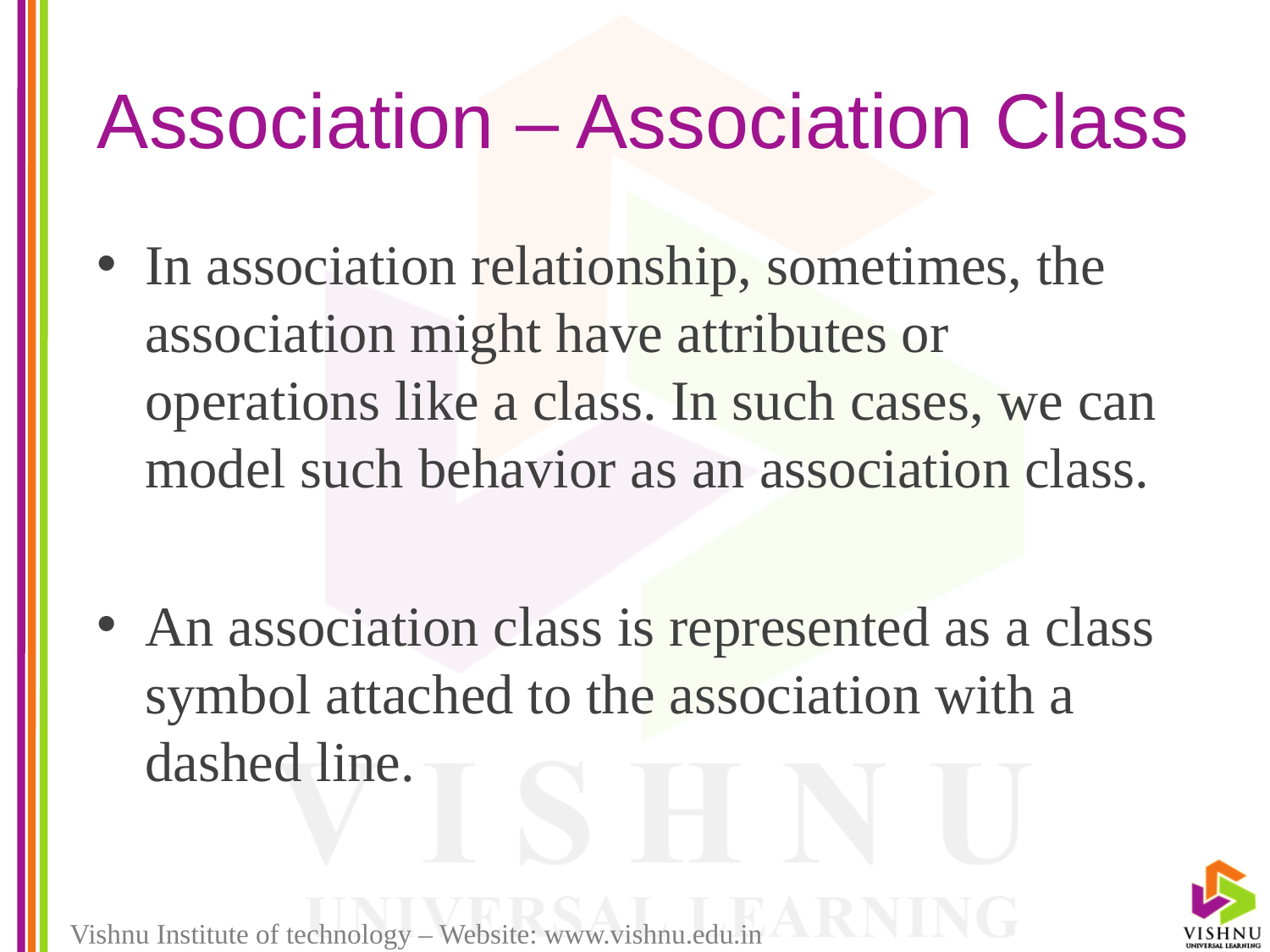

# Association – Association Class
In association relationship, sometimes, the association might have attributes or operations like a class. In such cases, we can model such behavior as an association class.

An association class is represented as a class symbol attached to the association with a dashed line.